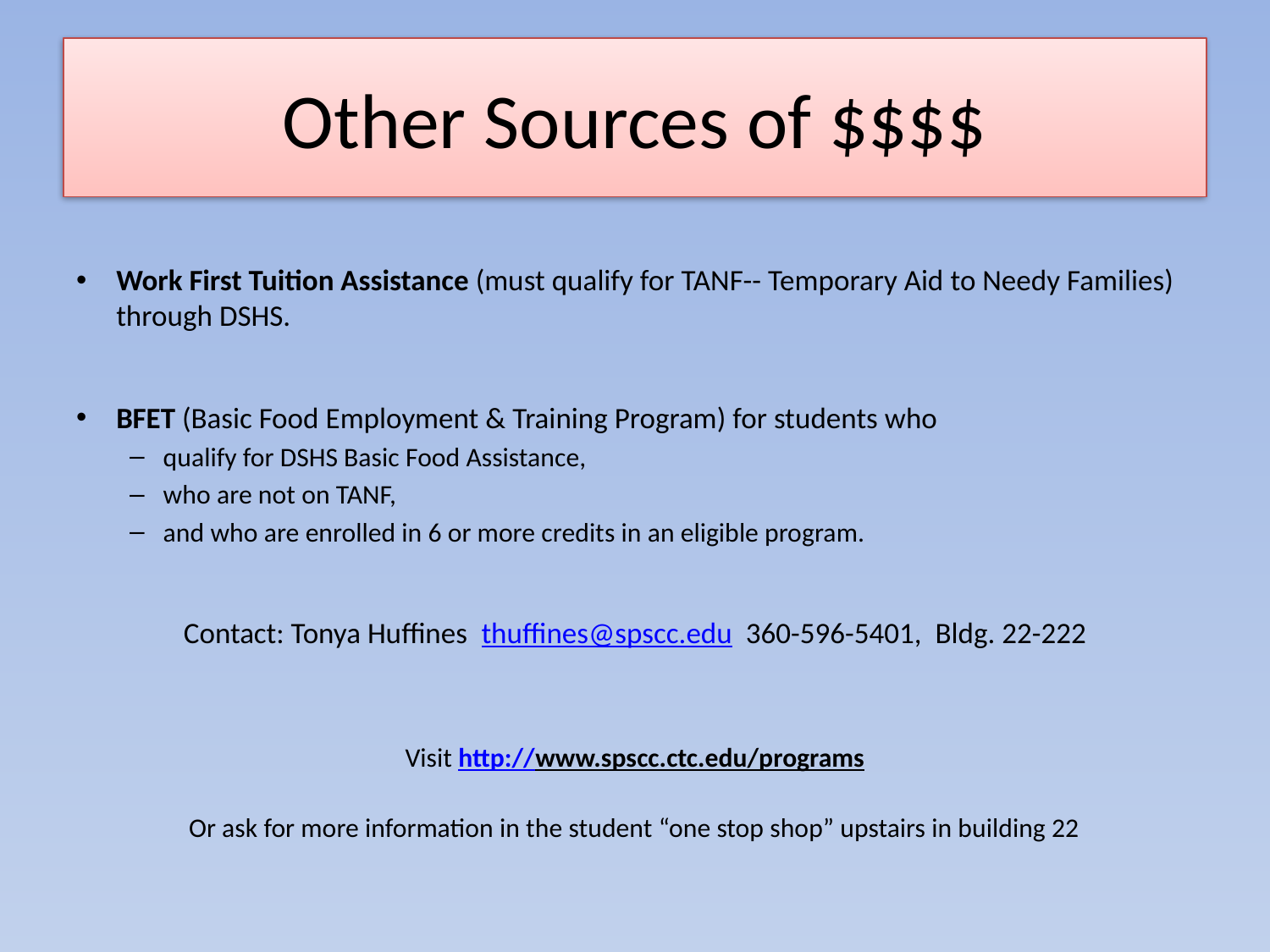

# Other Sources of $$$$

Work First Tuition Assistance (must qualify for TANF-- Temporary Aid to Needy Families) through DSHS.
BFET (Basic Food Employment & Training Program) for students who
qualify for DSHS Basic Food Assistance,
who are not on TANF,
and who are enrolled in 6 or more credits in an eligible program.

Contact: Tonya Huffines  thuffines@spscc.edu  360-596-5401,  Bldg. 22-222

Visit http://www.spscc.ctc.edu/programs
Or ask for more information in the student “one stop shop” upstairs in building 22